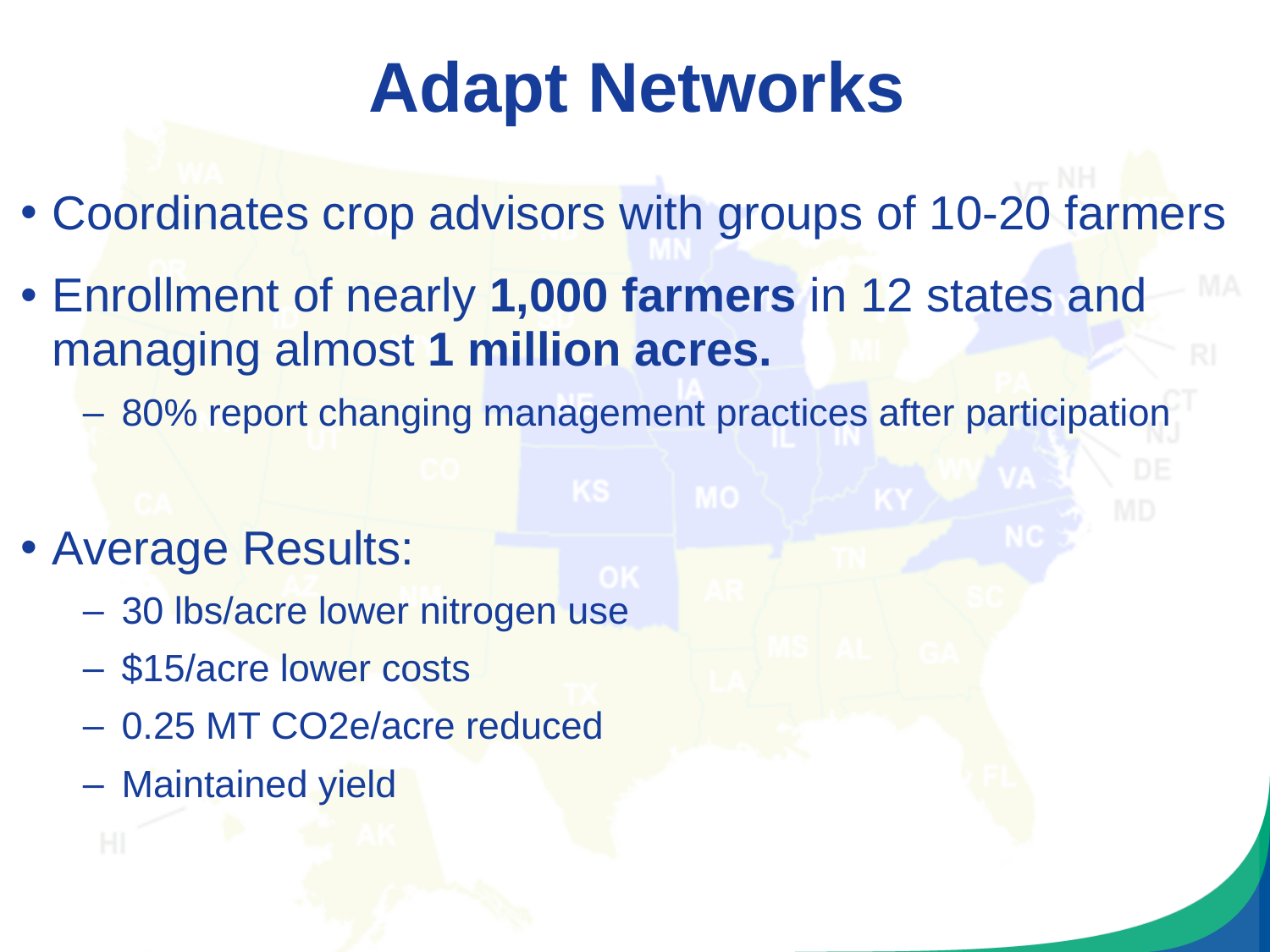

# Adapt Networks

Coordinates crop advisors with groups of 10-20 farmers
Enrollment of nearly 1,000 farmers in 12 states and managing almost 1 million acres.
80% report changing management practices after participation

Average Results:
30 lbs/acre lower nitrogen use
$15/acre lower costs
0.25 MT CO2e/acre reduced
Maintained yield